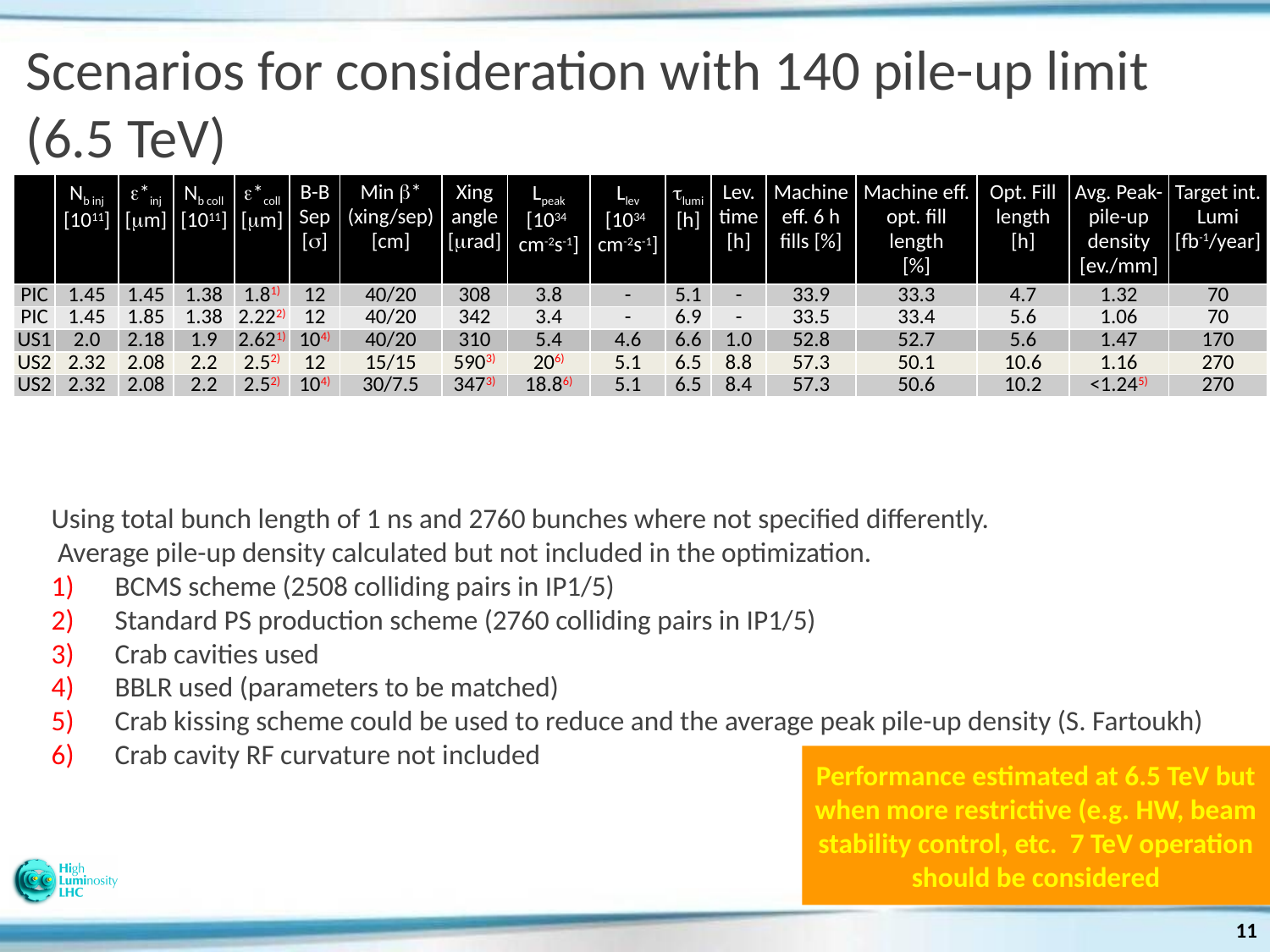

# Scenarios for consideration with 140 pile-up limit (6.5 TeV)
|  | Nb inj [1011] | ε\*inj [μm] | Nb coll [1011] | ε\*coll [μm] | B-B Sep [σ] | Min β\* (xing/sep) [cm] | Xing angle [μrad] | Lpeak [1034 cm-2s-1] | Llev [1034 cm-2s-1] | τlumi [h] | Lev. time [h] | Machine eff. 6 h fills [%] | Machine eff. opt. fill length [%] | Opt. Fill length [h] | Avg. Peak-pile-up density [ev./mm] | Target int. Lumi [fb-1/year] |
| --- | --- | --- | --- | --- | --- | --- | --- | --- | --- | --- | --- | --- | --- | --- | --- | --- |
| PIC | 1.45 | 1.45 | 1.38 | 1.81) | 12 | 40/20 | 308 | 3.8 | - | 5.1 | - | 33.9 | 33.3 | 4.7 | 1.32 | 70 |
| PIC | 1.45 | 1.85 | 1.38 | 2.222) | 12 | 40/20 | 342 | 3.4 | - | 6.9 | - | 33.5 | 33.4 | 5.6 | 1.06 | 70 |
| US1 | 2.0 | 2.18 | 1.9 | 2.621) | 104) | 40/20 | 310 | 5.4 | 4.6 | 6.6 | 1.0 | 52.8 | 52.7 | 5.6 | 1.47 | 170 |
| US2 | 2.32 | 2.08 | 2.2 | 2.52) | 12 | 15/15 | 5903) | 206) | 5.1 | 6.5 | 8.8 | 57.3 | 50.1 | 10.6 | 1.16 | 270 |
| US2 | 2.32 | 2.08 | 2.2 | 2.52) | 104) | 30/7.5 | 3473) | 18.86) | 5.1 | 6.5 | 8.4 | 57.3 | 50.6 | 10.2 | <1.245) | 270 |
Using total bunch length of 1 ns and 2760 bunches where not specified differently.
 Average pile-up density calculated but not included in the optimization.
BCMS scheme (2508 colliding pairs in IP1/5)
Standard PS production scheme (2760 colliding pairs in IP1/5)
Crab cavities used
BBLR used (parameters to be matched)
Crab kissing scheme could be used to reduce and the average peak pile-up density (S. Fartoukh)
Crab cavity RF curvature not included

Performance estimated at 6.5 TeV but when more restrictive (e.g. HW, beam stability control, etc.  7 TeV operation should be considered
11